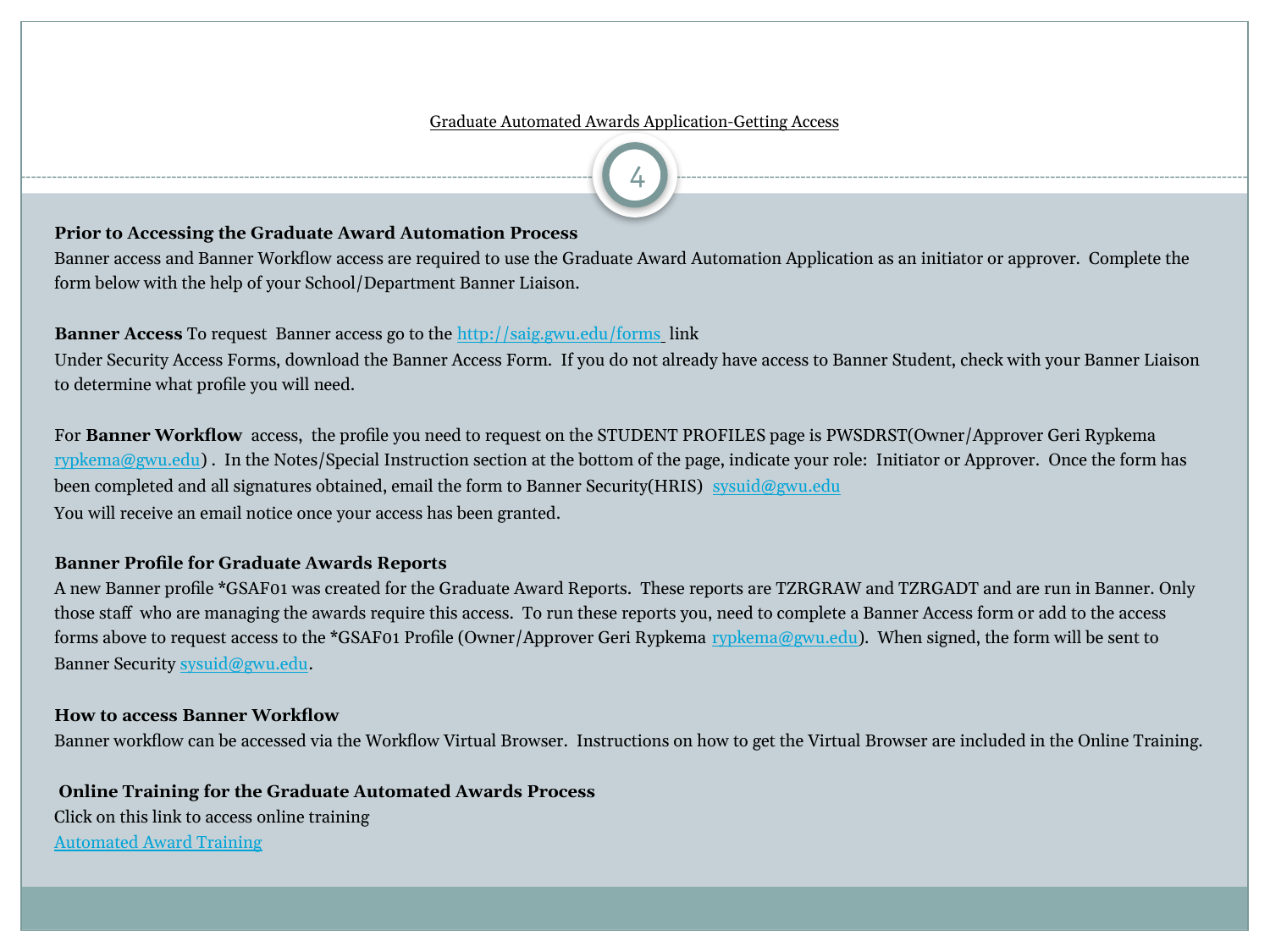

# Graduate Automated Awards Application-Getting Access
4
Prior to Accessing the Graduate Award Automation Process
Banner access and Banner Workflow access are required to use the Graduate Award Automation Application as an initiator or approver.  Complete the form below with the help of your School/Department Banner Liaison.

Banner Access To request  Banner access go to the http://saig.gwu.edu/forms  link
Under Security Access Forms, download the Banner Access Form.  If you do not already have access to Banner Student, check with your Banner Liaison to determine what profile you will need.

For Banner Workflow  access,  the profile you need to request on the STUDENT PROFILES page is PWSDRST(Owner/Approver Geri Rypkema rypkema@gwu.edu) .  In the Notes/Special Instruction section at the bottom of the page, indicate your role:  Initiator or Approver.  Once the form has been completed and all signatures obtained, email the form to Banner Security(HRIS)  sysuid@gwu.edu
You will receive an email notice once your access has been granted.

Banner Profile for Graduate Awards Reports
A new Banner profile *GSAF01 was created for the Graduate Award Reports.  These reports are TZRGRAW and TZRGADT and are run in Banner. Only those staff  who are managing the awards require this access.  To run these reports you, need to complete a Banner Access form or add to the access forms above to request access to the *GSAF01 Profile (Owner/Approver Geri Rypkema rypkema@gwu.edu).  When signed, the form will be sent to Banner Security sysuid@gwu.edu.

How to access Banner Workflow
Banner workflow can be accessed via the Workflow Virtual Browser.  Instructions on how to get the Virtual Browser are included in the Online Training.

 Online Training for the Graduate Automated Awards Process
Click on this link to access online training
Automated Award Training